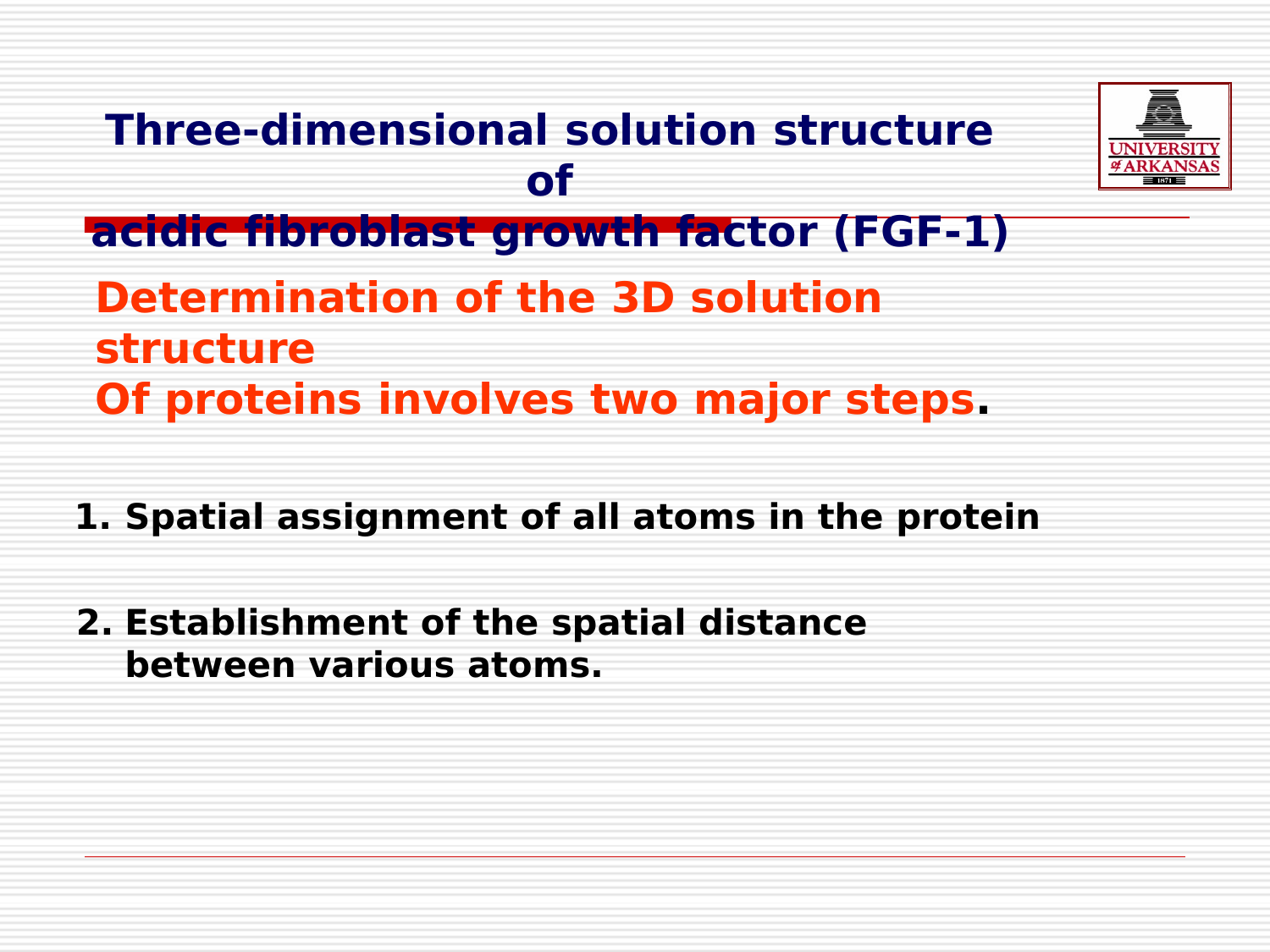

# Three-dimensional solution structure of
acidic fibroblast growth factor (FGF-1)

Determination of the 3D solution structure
Of proteins involves two major steps.

Spatial assignment of all atoms in the protein

Establishment of the spatial distance between various atoms.